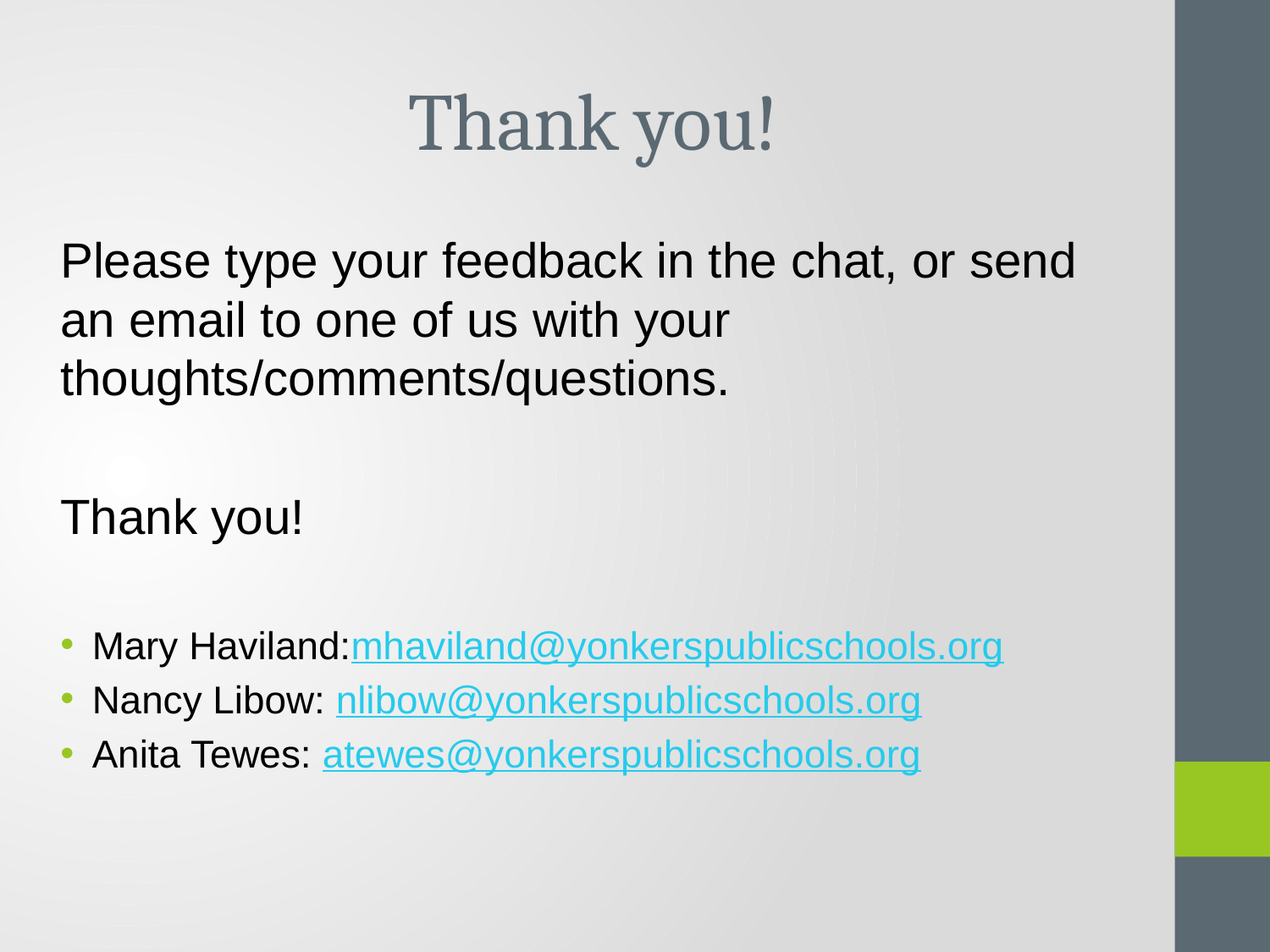

# Thank you!
Please type your feedback in the chat, or send an email to one of us with your thoughts/comments/questions.

Thank you!

Mary Haviland:mhaviland@yonkerspublicschools.org
Nancy Libow: nlibow@yonkerspublicschools.org
Anita Tewes: atewes@yonkerspublicschools.org